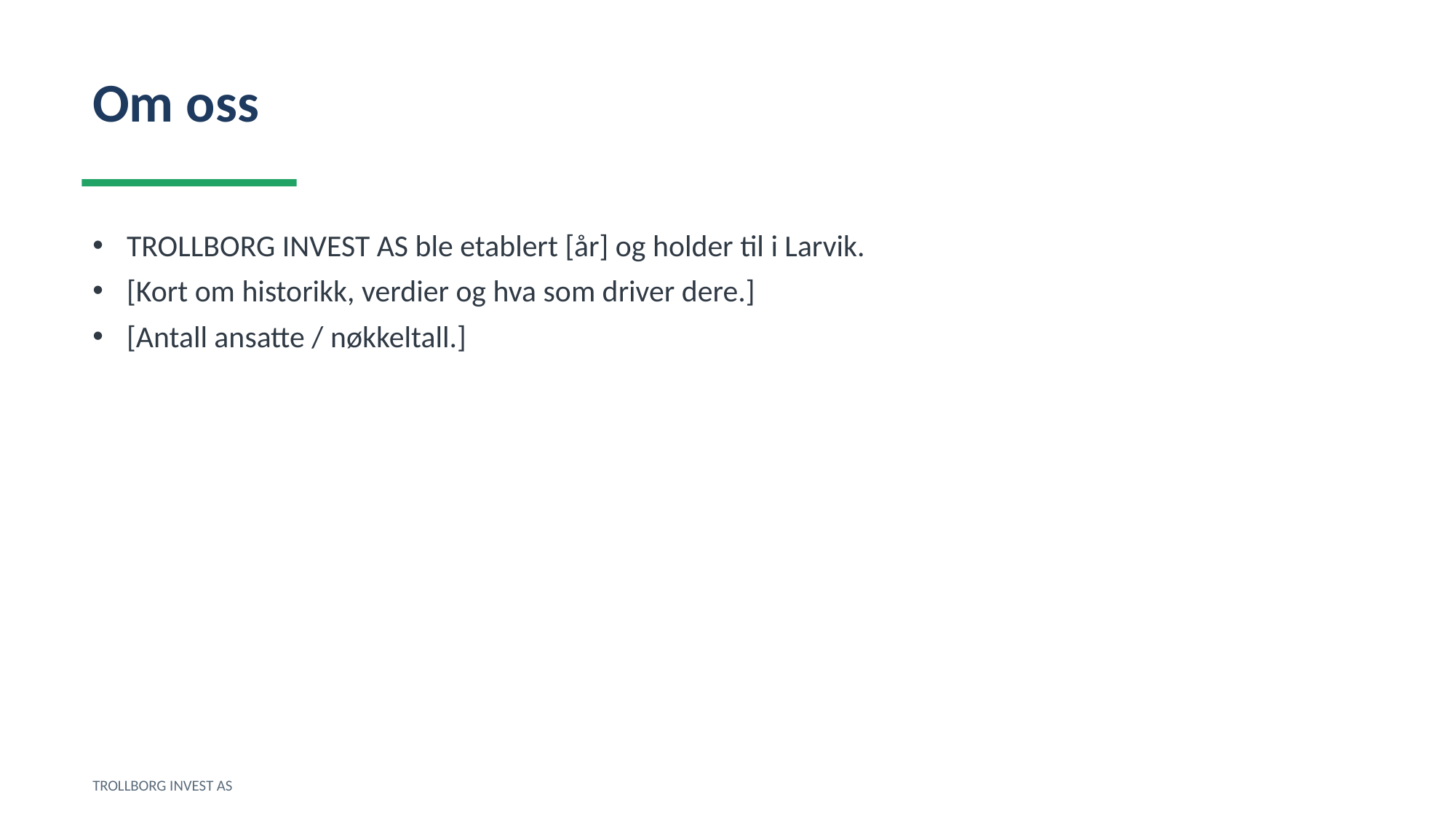

Om oss

TROLLBORG INVEST AS ble etablert [år] og holder til i Larvik.
[Kort om historikk, verdier og hva som driver dere.]
[Antall ansatte / nøkkeltall.]
TROLLBORG INVEST AS